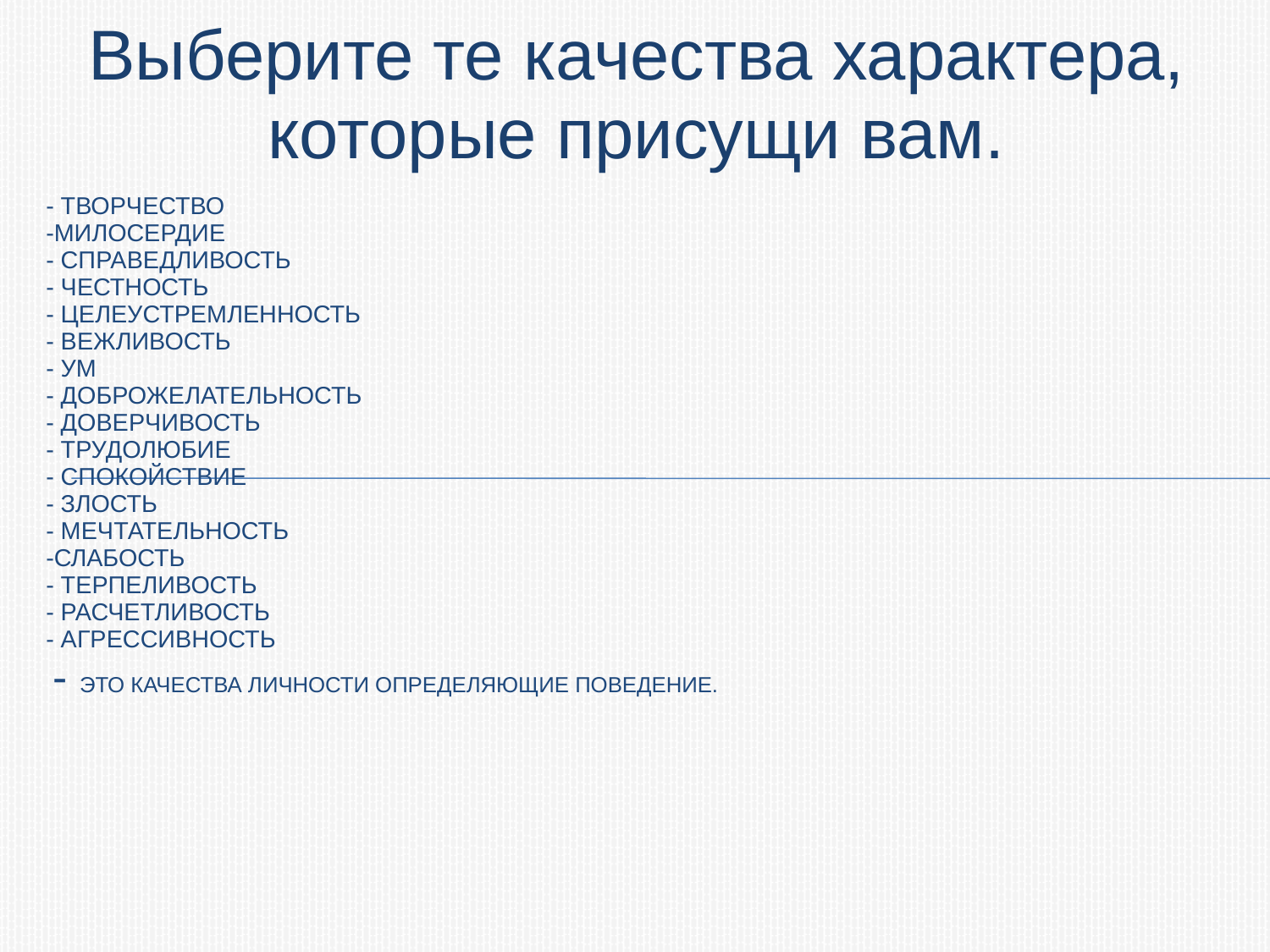

Выберите те качества характера, которые присущи вам.

# - творчество -милосердие - справедливость - честность - целеустремленность - вежливость - ум - доброжелательность - доверчивость - трудолюбие - спокойствие - злость - мечтательность -слабость - терпеливость - расчетливость - агрессивность - Это качества личности определяющие поведение.